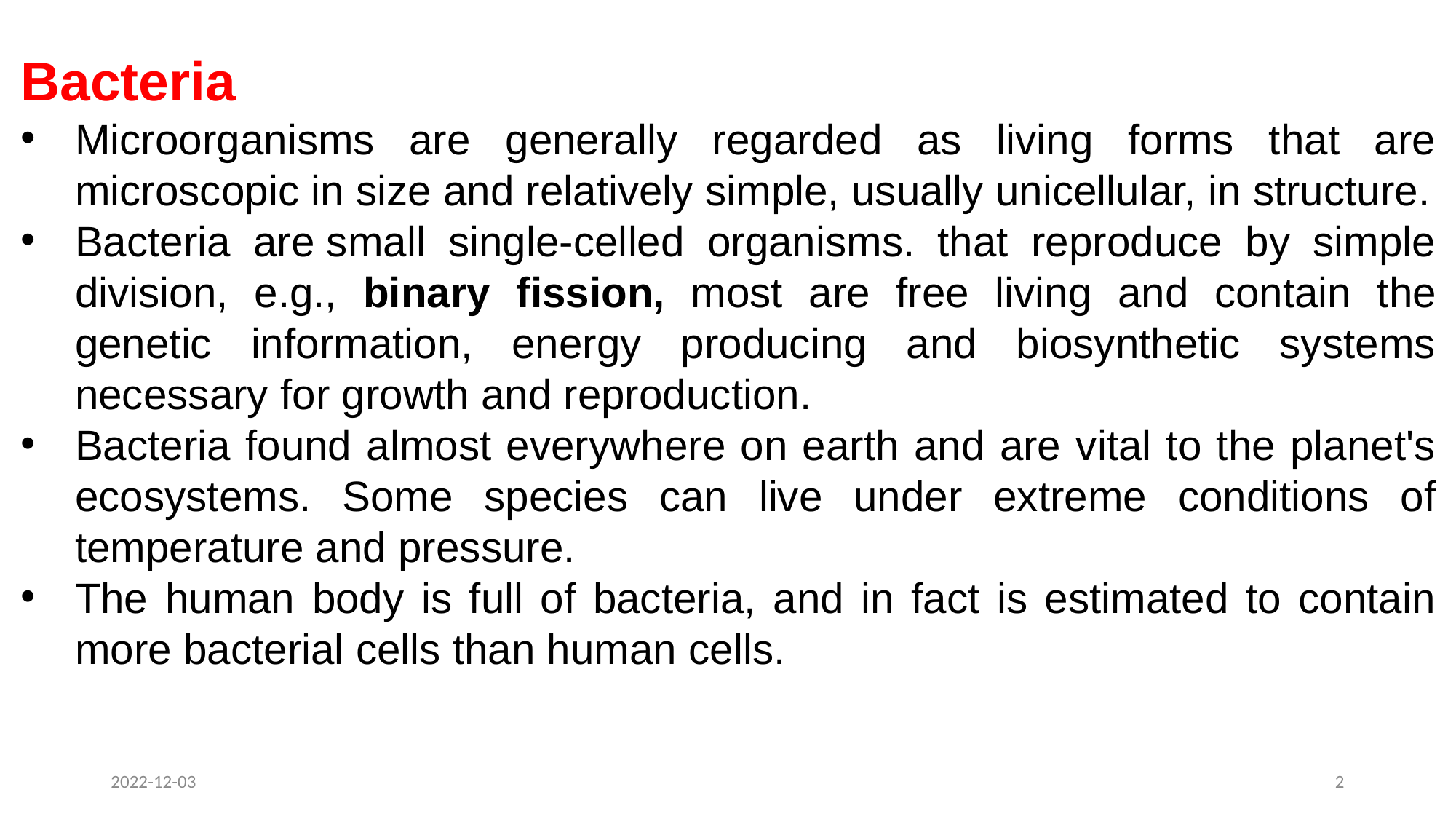

Bacteria
Microorganisms are generally regarded as living forms that are microscopic in size and relatively simple, usually unicellular, in structure.
Bacteria are small single-celled organisms. that reproduce by simple division, e.g., binary fission, most are free living and contain the genetic information, energy producing and biosynthetic systems necessary for growth and reproduction.
Bacteria found almost everywhere on earth and are vital to the planet's ecosystems. Some species can live under extreme conditions of temperature and pressure.
The human body is full of bacteria, and in fact is estimated to contain more bacterial cells than human cells.

2022-12-03
2